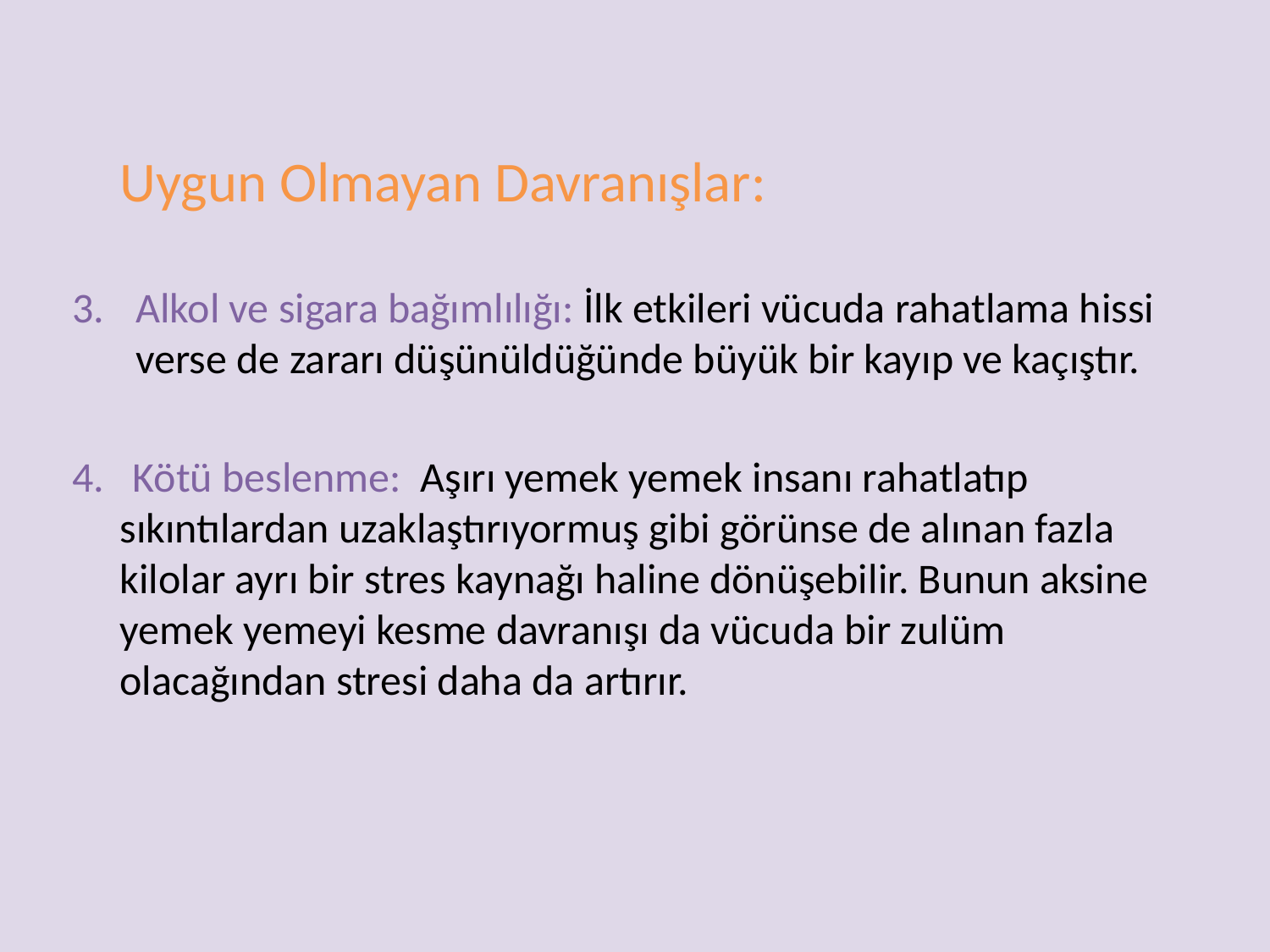

Uygun Olmayan Davranışlar:

Alkol ve sigara bağımlılığı: İlk etkileri vücuda rahatlama hissi verse de zararı düşünüldüğünde büyük bir kayıp ve kaçıştır.

4.   Kötü beslenme:  Aşırı yemek yemek insanı rahatlatıp sıkıntılardan uzaklaştırıyormuş gibi görünse de alınan fazla kilolar ayrı bir stres kaynağı haline dönüşebilir. Bunun aksine yemek yemeyi kesme davranışı da vücuda bir zulüm olacağından stresi daha da artırır.